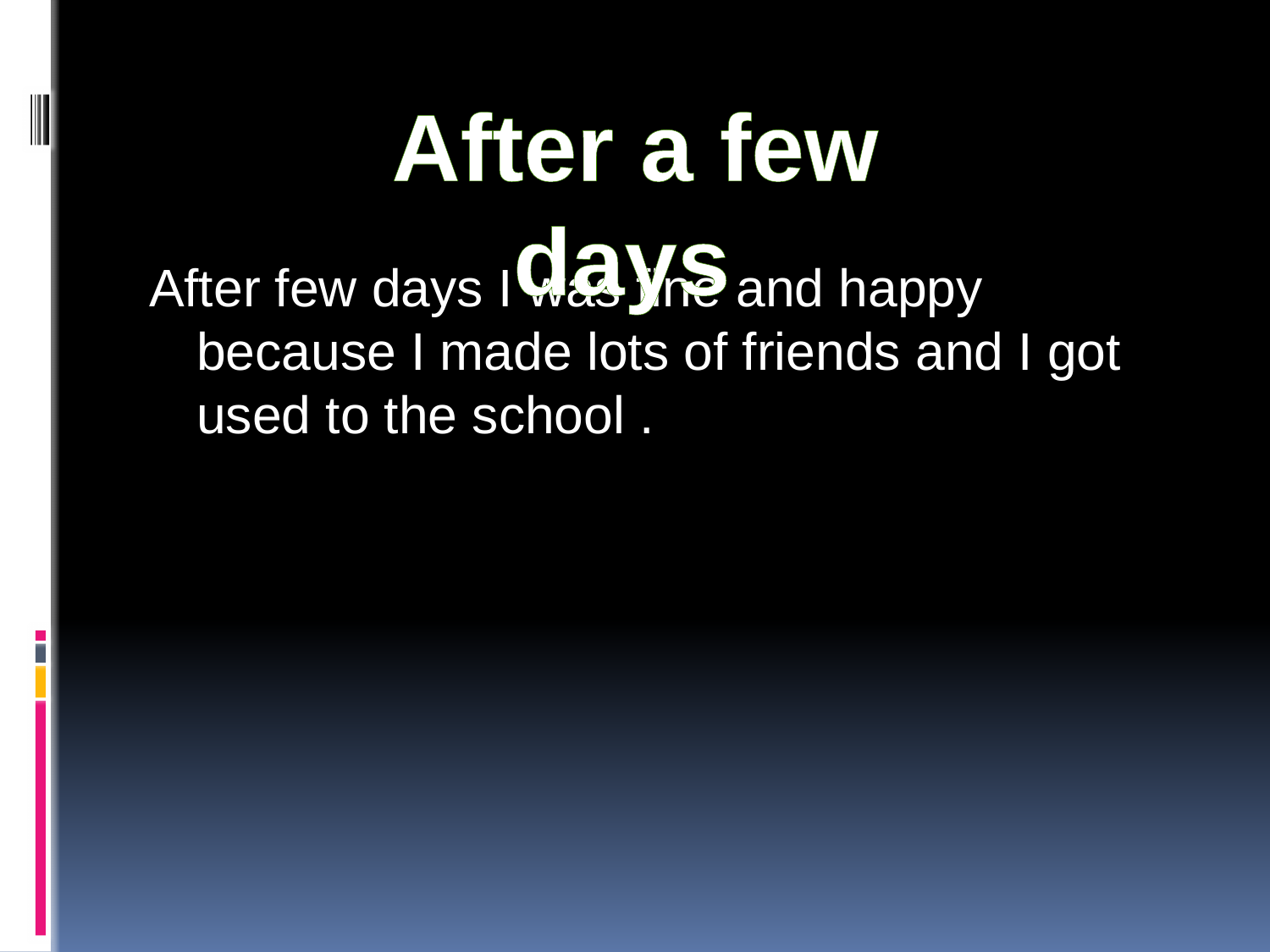

After a few days
After few days I was fine and happy because I made lots of friends and I got used to the school .